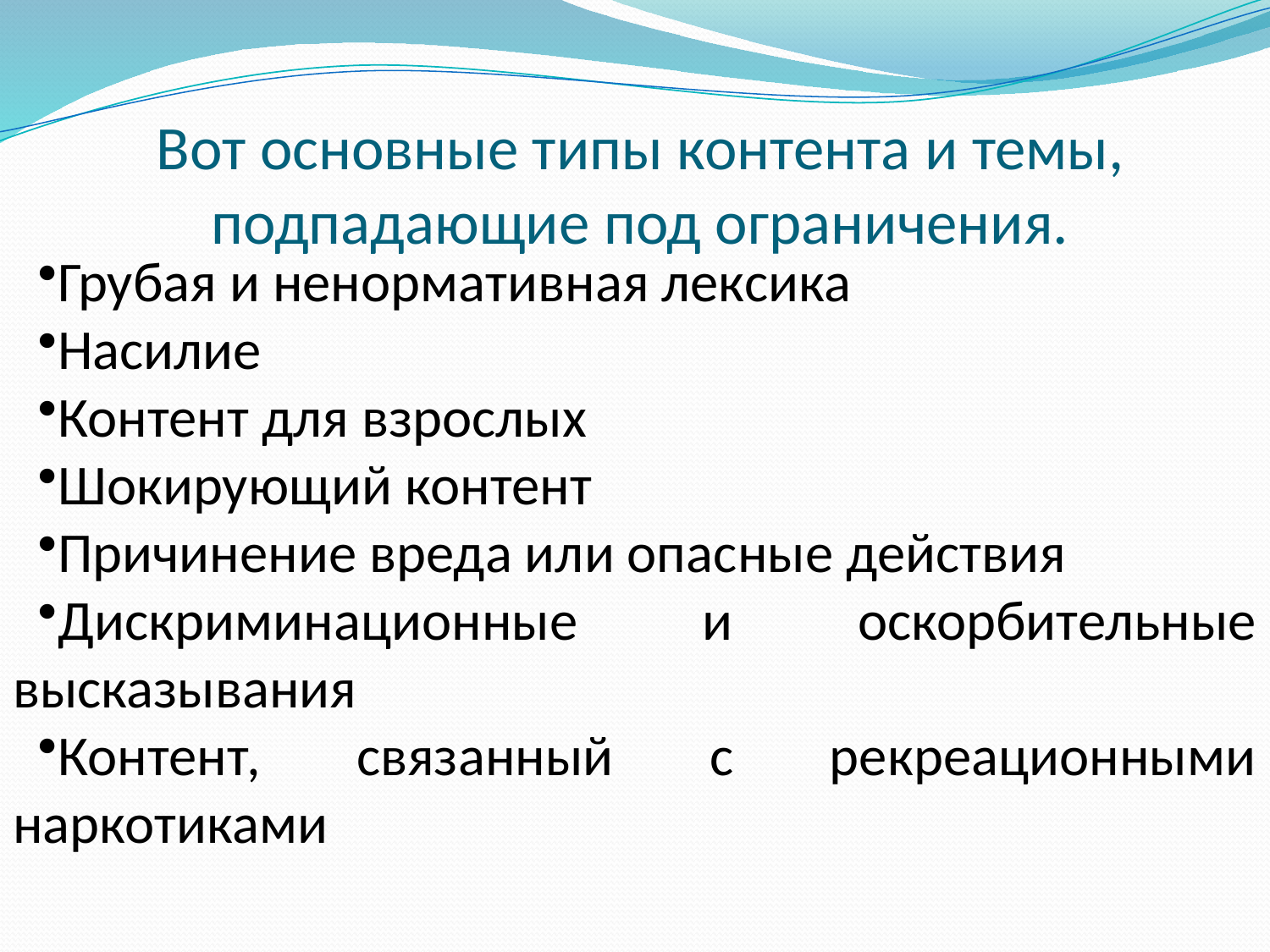

# Вот основные типы контента и темы, подпадающие под ограничения.
Грубая и ненормативная лексика
Насилие
Контент для взрослых
Шокирующий контент
Причинение вреда или опасные действия
Дискриминационные и оскорбительные высказывания
Контент, связанный с рекреационными наркотиками